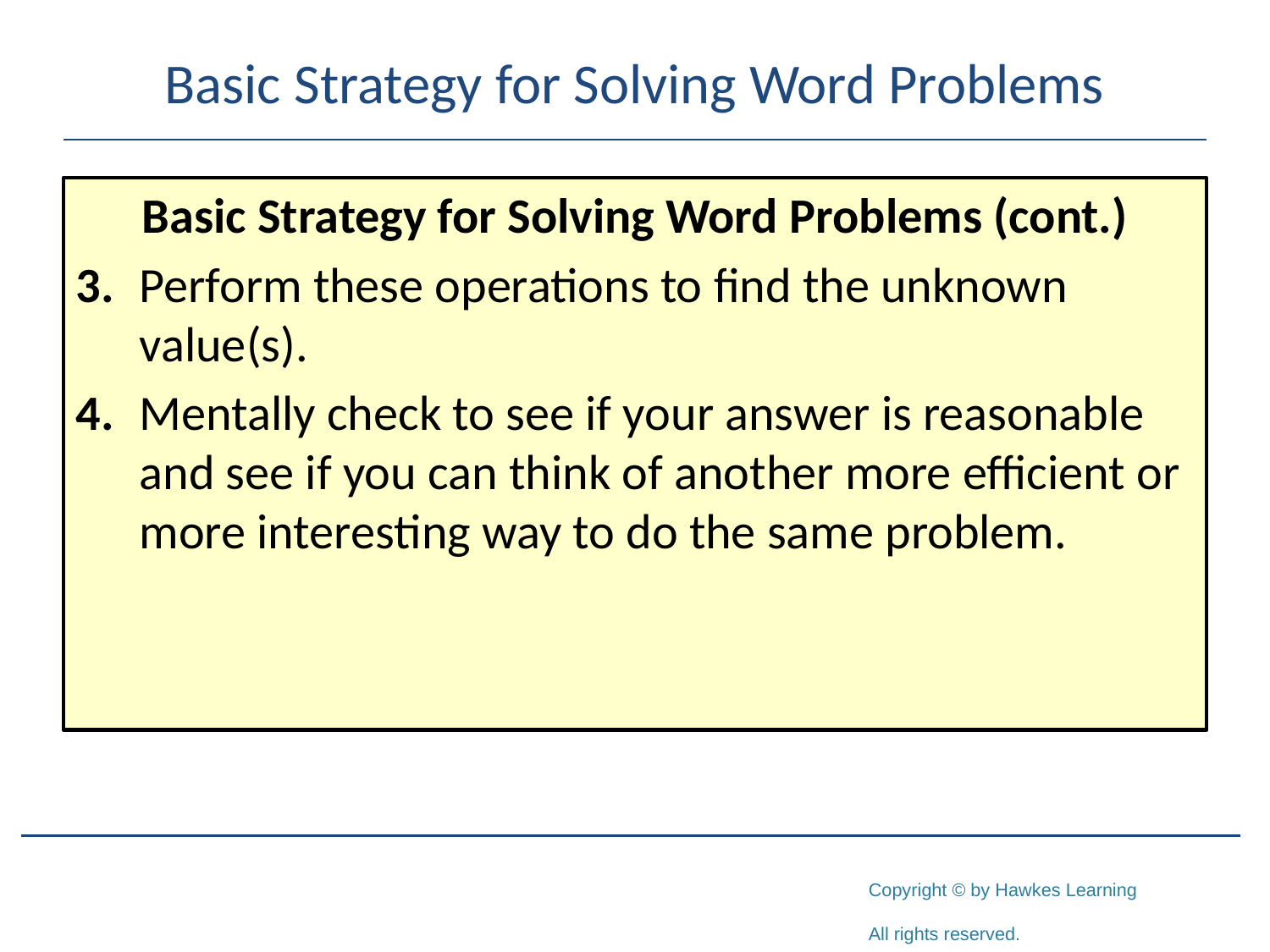

# Basic Strategy for Solving Word Problems
Basic Strategy for Solving Word Problems (cont.)
3. 	Perform these operations to find the unknown value(s).
4. 	Mentally check to see if your answer is reasonable and see if you can think of another more efficient or more interesting way to do the same problem.